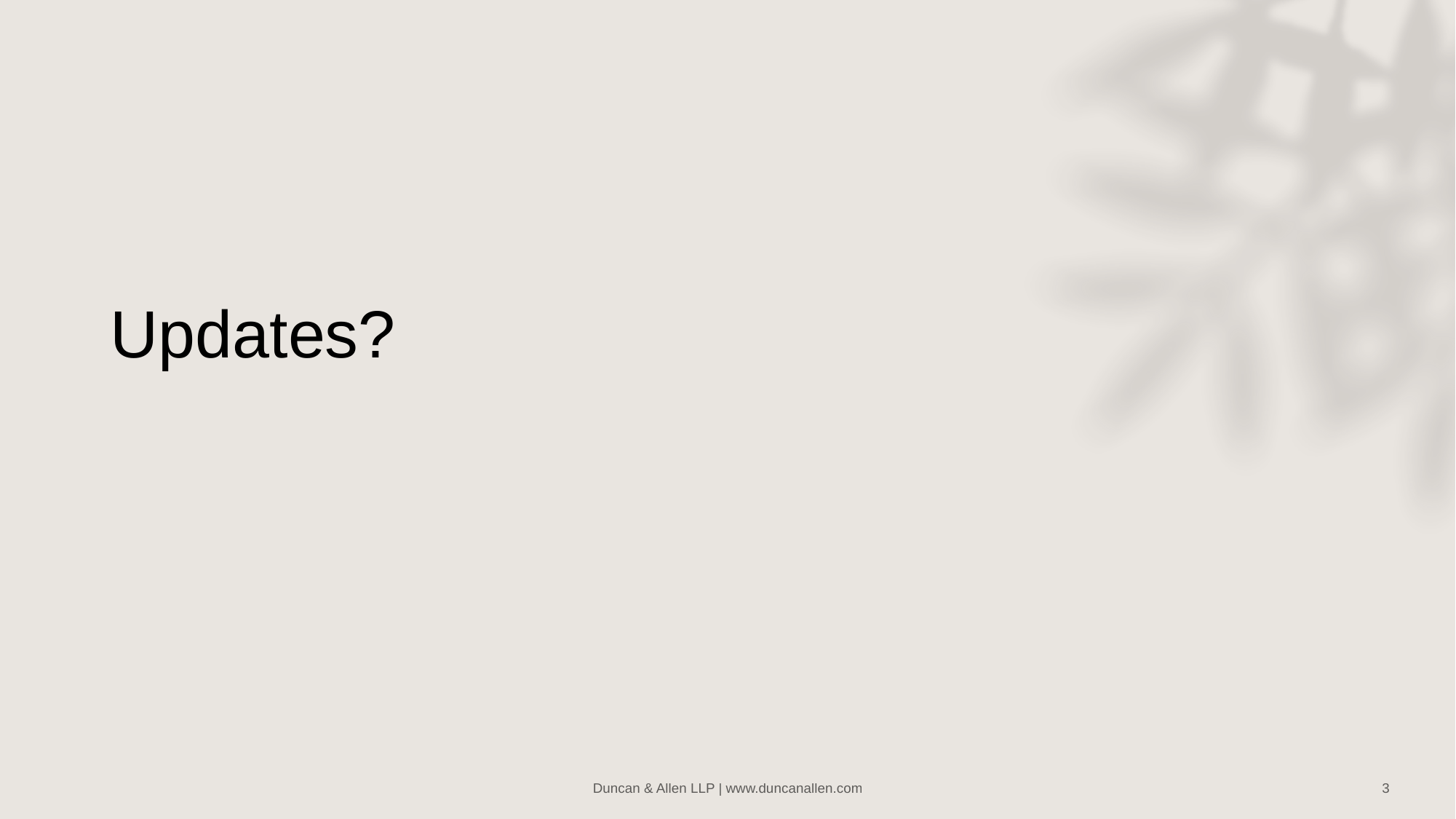

# Updates?

Duncan & Allen LLP | www.duncanallen.com
3